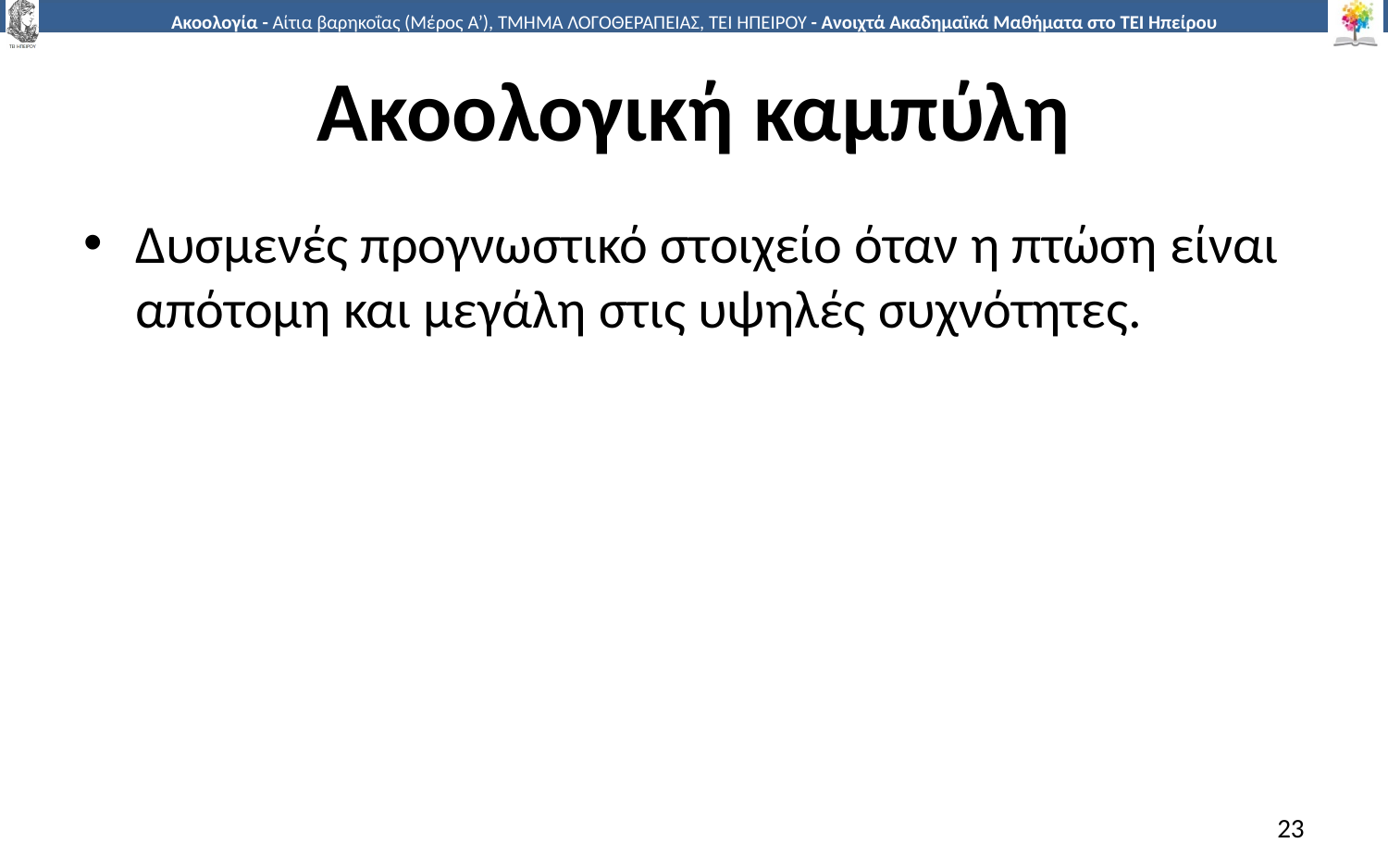

# Ακοολογική καμπύλη
Δυσμενές προγνωστικό στοιχείο όταν η πτώση είναι απότομη και μεγάλη στις υψηλές συχνότητες.

23